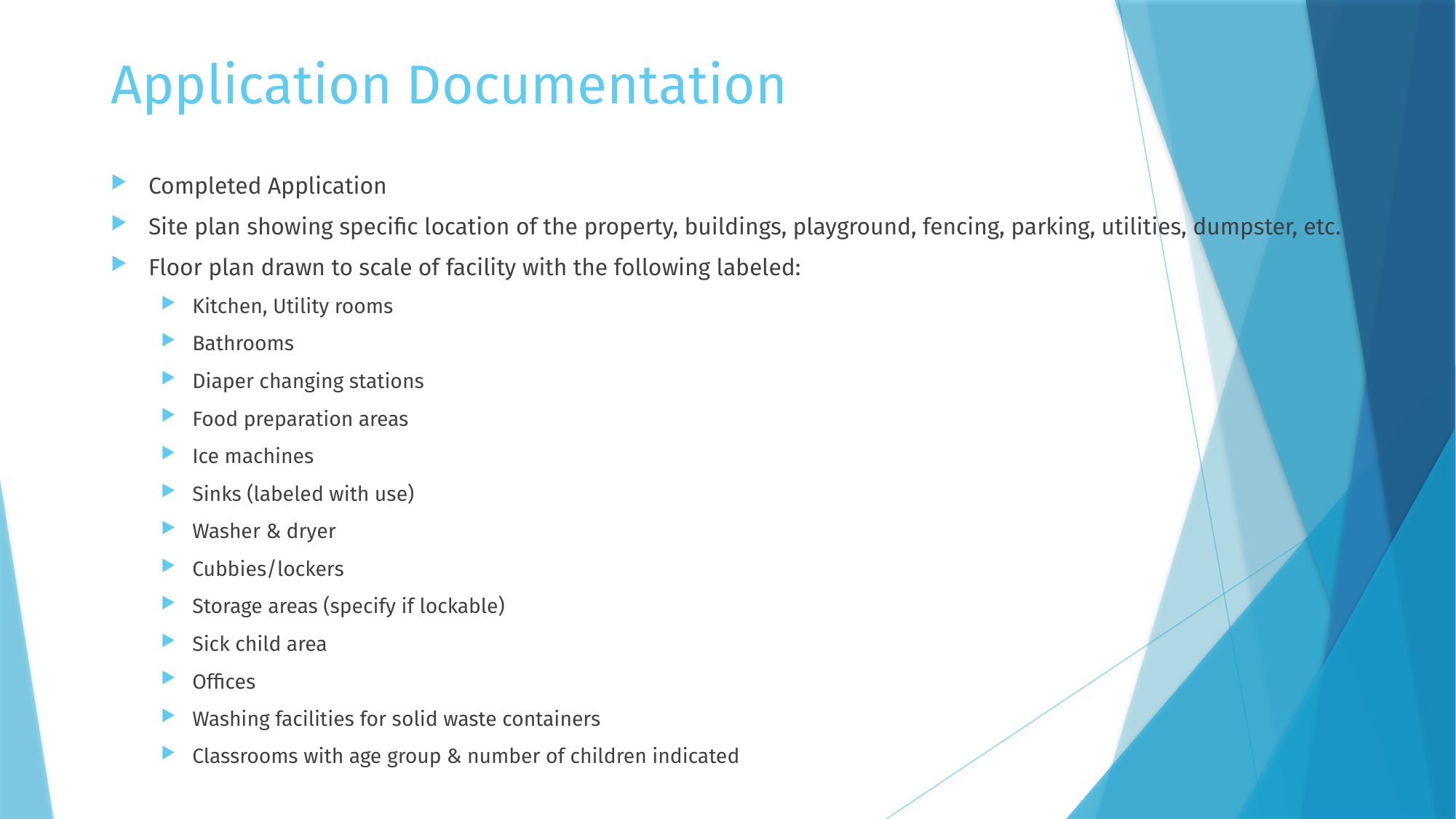

# Application Documentation
Completed Application
Site plan showing specific location of the property, buildings, playground, fencing, parking, utilities, dumpster, etc.
Floor plan drawn to scale of facility with the following labeled:
Kitchen, Utility rooms
Bathrooms
Diaper changing stations
Food preparation areas
Ice machines
Sinks (labeled with use)
Washer & dryer
Cubbies/lockers
Storage areas (specify if lockable)
Sick child area
Offices
Washing facilities for solid waste containers
Classrooms with age group & number of children indicated